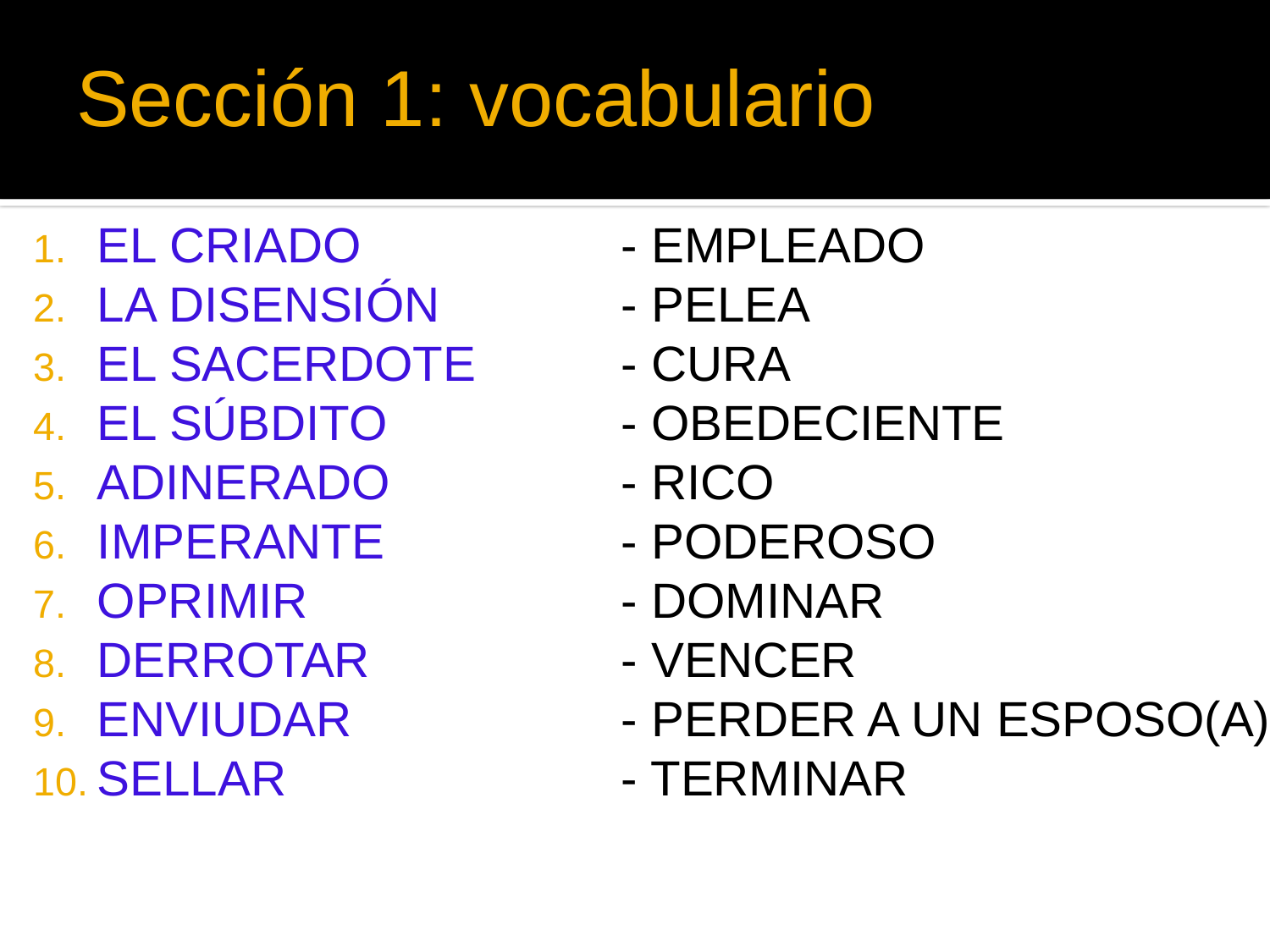

# Sección 1: vocabulario
EL CRIADO
LA DISENSIÓN
EL SACERDOTE
EL SÚBDITO
ADINERADO
IMPERANTE
OPRIMIR
DERROTAR
ENVIUDAR
SELLAR
- EMPLEADO
- PELEA
- CURA
- OBEDECIENTE
- RICO
- PODEROSO
- DOMINAR
- VENCER
- PERDER A UN ESPOSO(A)
- TERMINAR